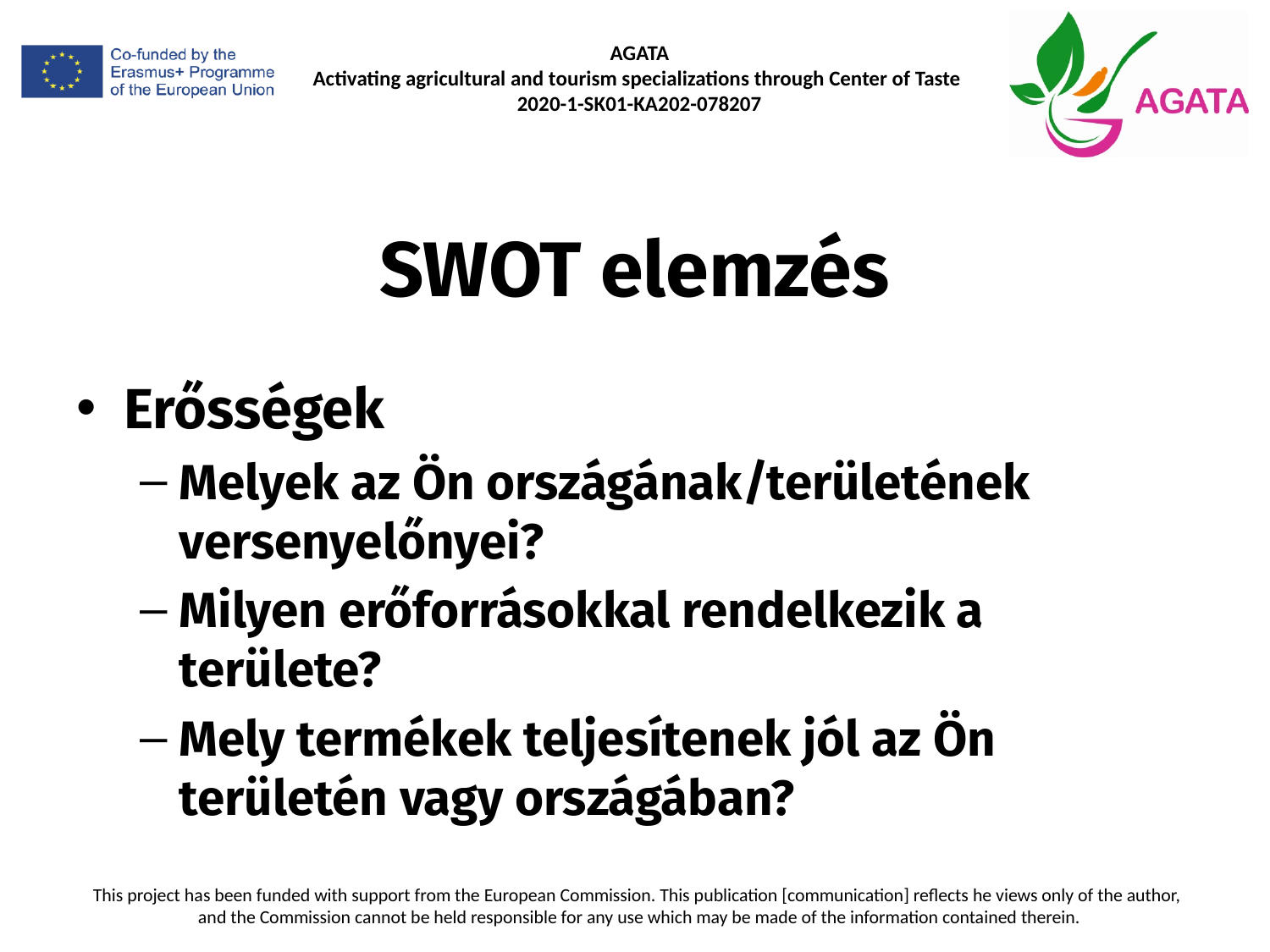

# SWOT elemzés
Erősségek
Melyek az Ön országának/területének versenyelőnyei?
Milyen erőforrásokkal rendelkezik a területe?
Mely termékek teljesítenek jól az Ön területén vagy országában?